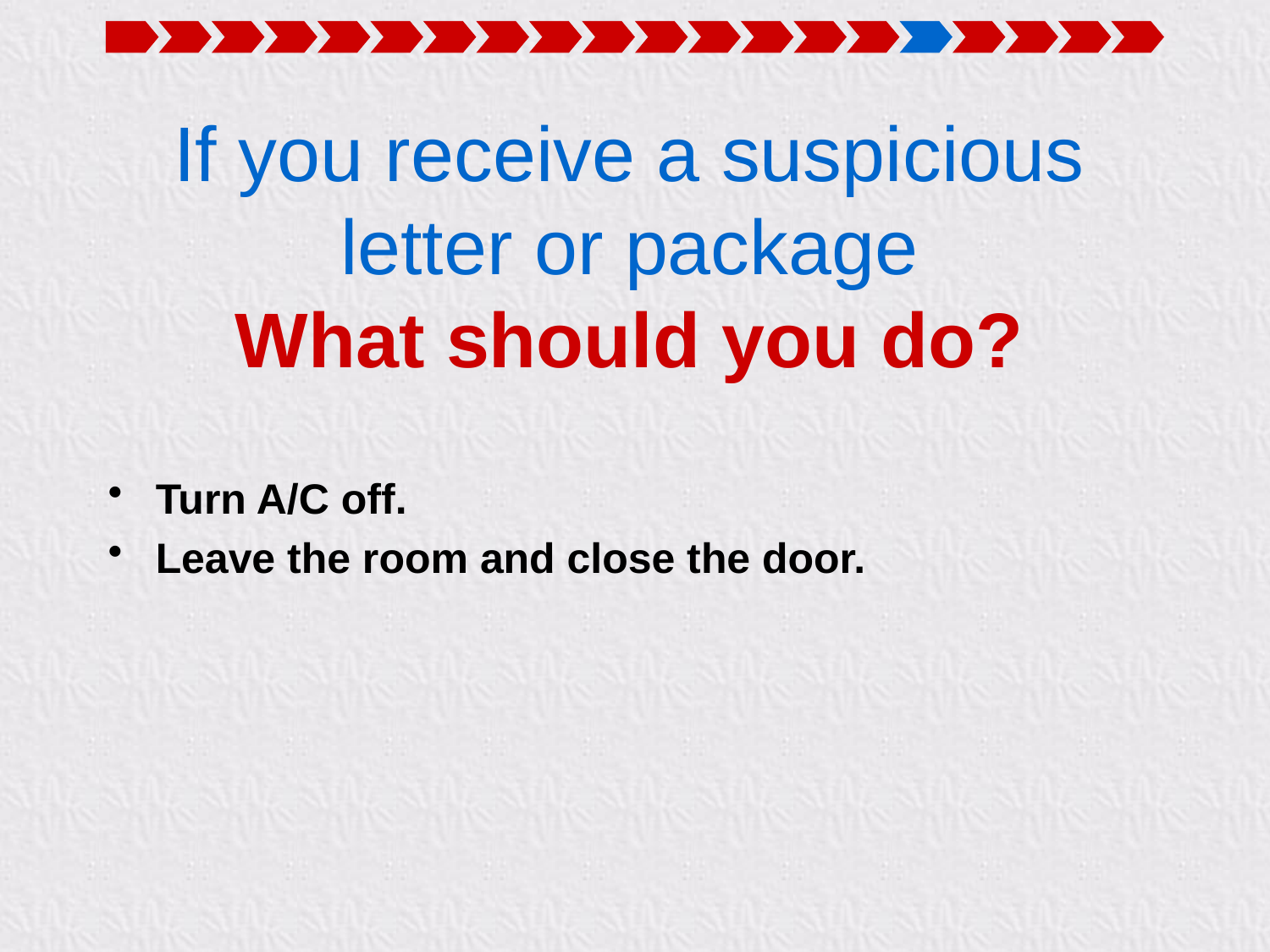

# If you receive a suspicious letter or package What should you do?
Turn A/C off.
Leave the room and close the door.